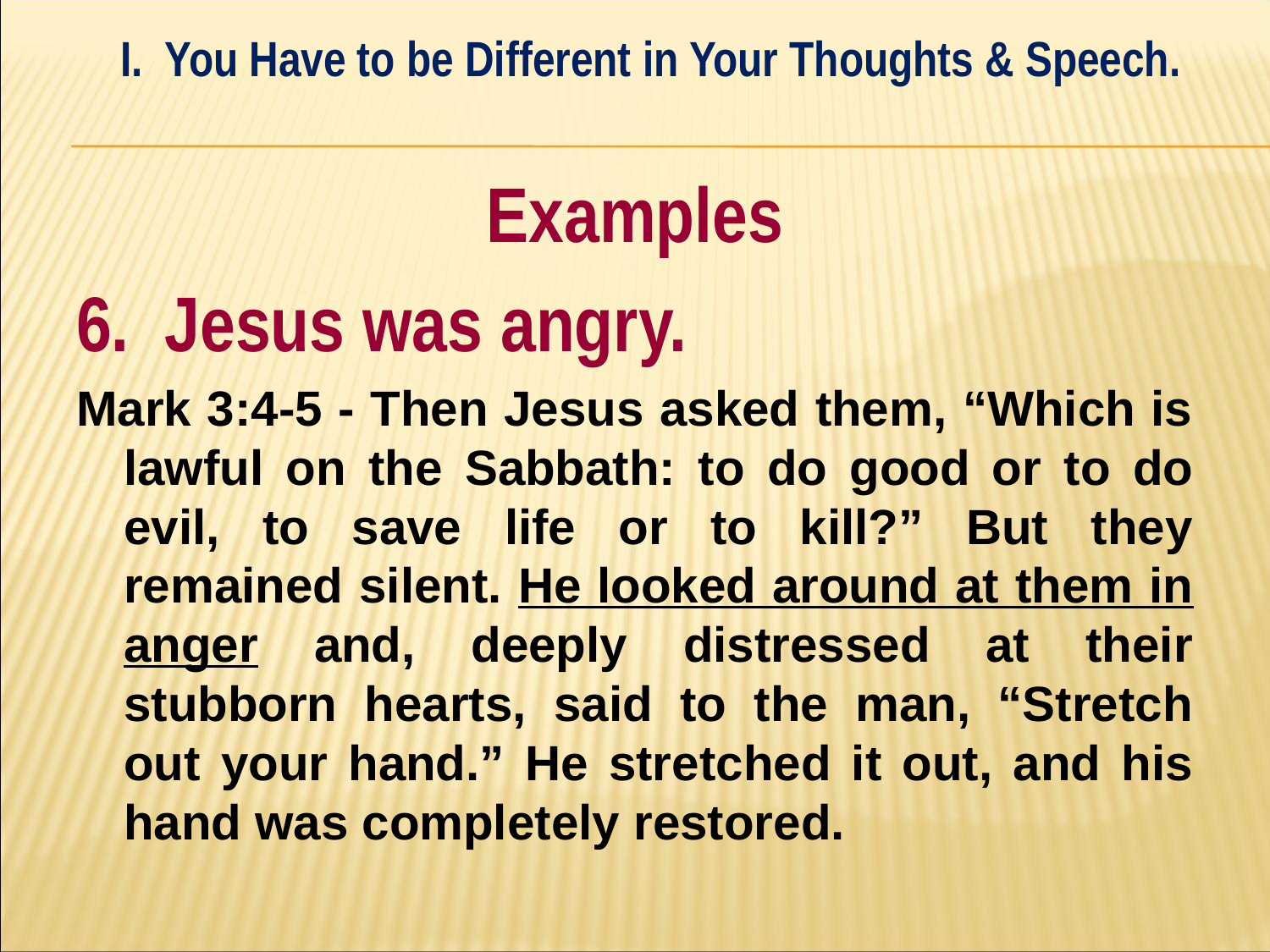

I.  You Have to be Different in Your Thoughts & Speech.
#
Examples
6.  Jesus was angry.
Mark 3:4-5 - Then Jesus asked them, “Which is lawful on the Sabbath: to do good or to do evil, to save life or to kill?” But they remained silent. He looked around at them in anger and, deeply distressed at their stubborn hearts, said to the man, “Stretch out your hand.” He stretched it out, and his hand was completely restored.